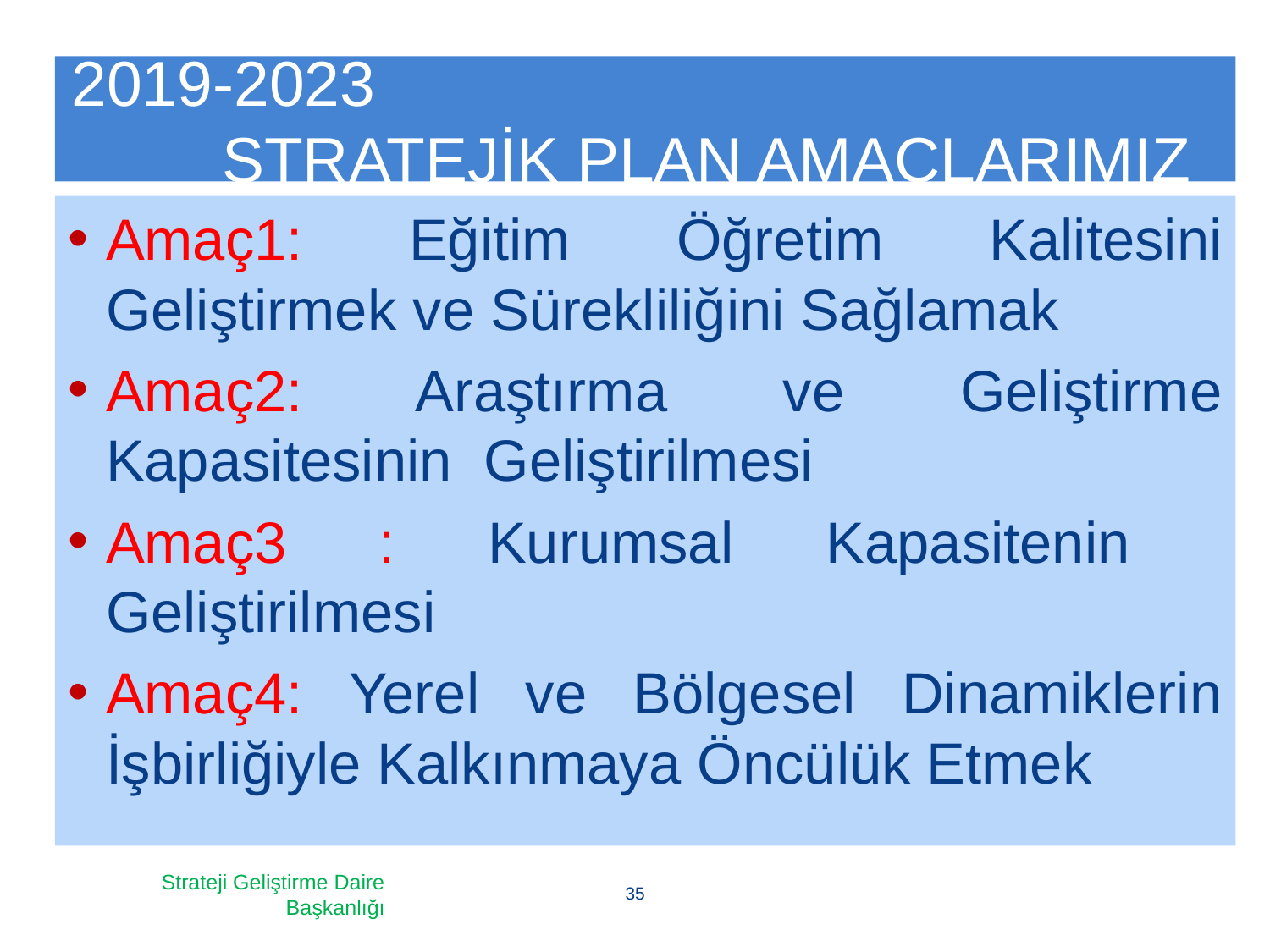

# 2019-2023                                                        STRATEJİK PLAN AMAÇLARIMIZ
Amaç1: Eğitim Öğretim Kalitesini Geliştirmek ve Sürekliliğini Sağlamak
Amaç2: Araştırma ve Geliştirme Kapasitesinin  Geliştirilmesi
Amaç3 : Kurumsal Kapasitenin  Geliştirilmesi
Amaç4: Yerel ve Bölgesel Dinamiklerin İşbirliğiyle Kalkınmaya Öncülük Etmek

Strateji Geliştirme Daire Başkanlığı
35